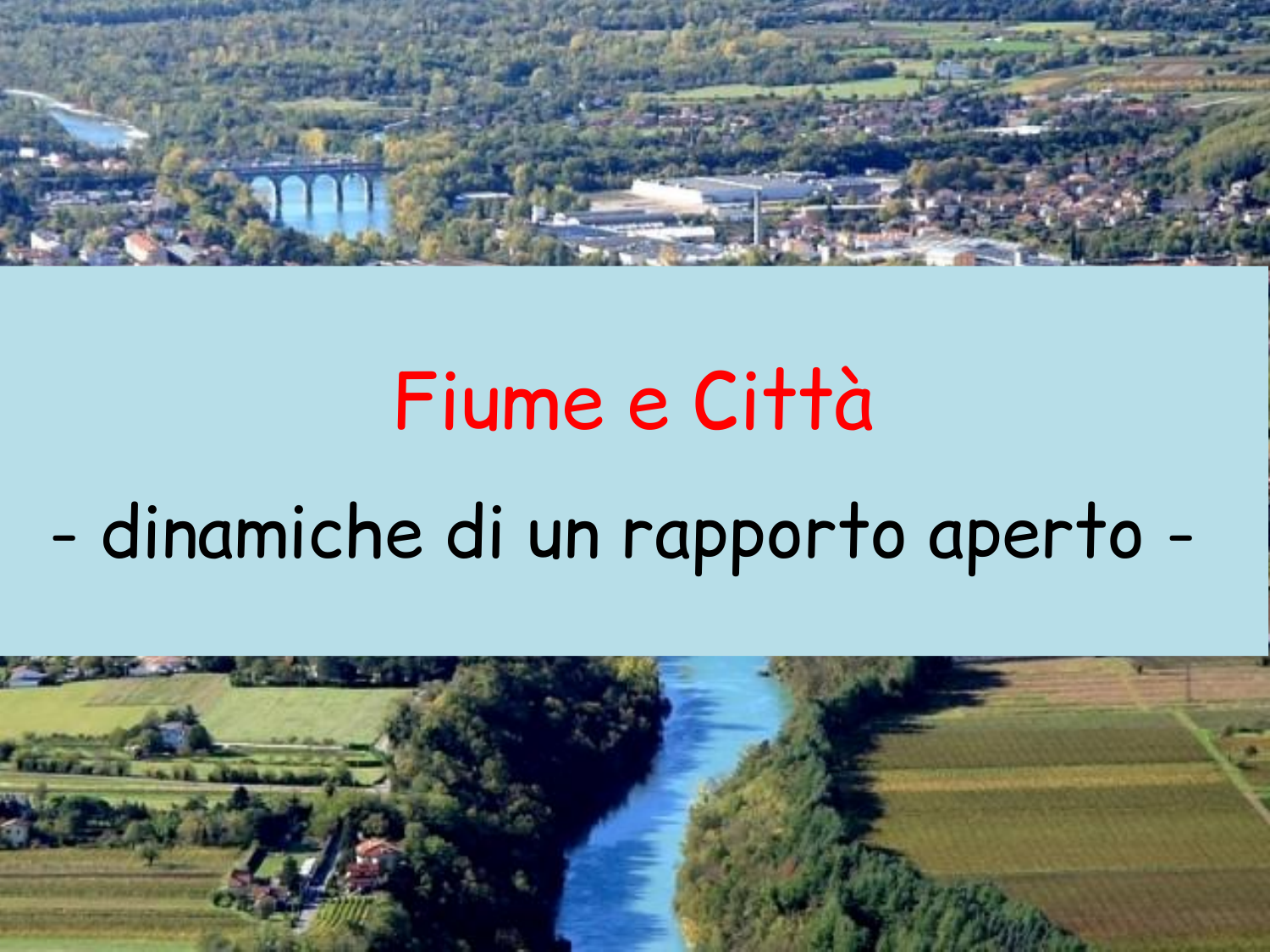

# Fiume e Città - dinamiche di un rapporto aperto -